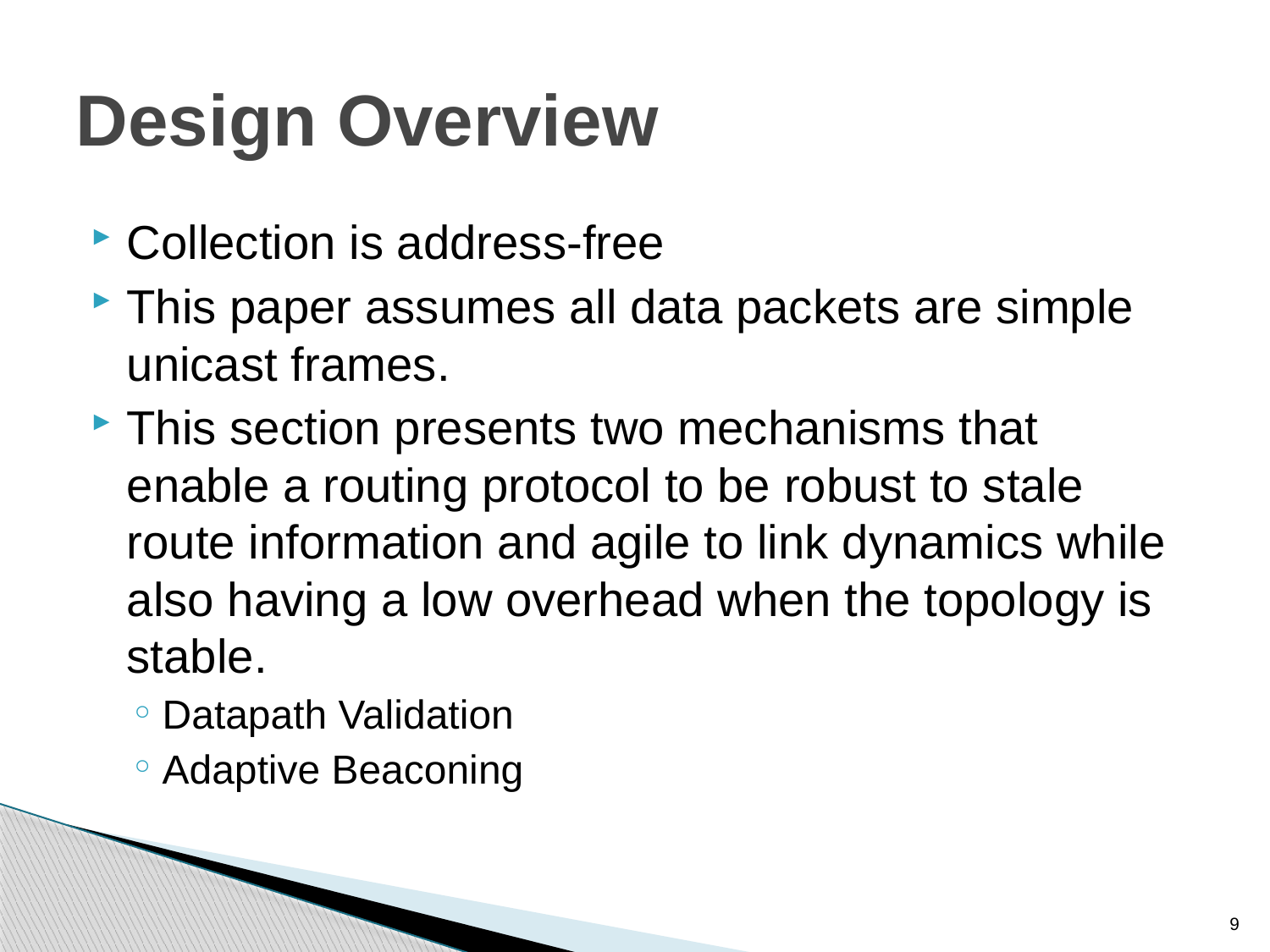

# Design Overview
Collection is address-free
This paper assumes all data packets are simple unicast frames.
This section presents two mechanisms that enable a routing protocol to be robust to stale route information and agile to link dynamics while also having a low overhead when the topology is stable.
Datapath Validation
Adaptive Beaconing
9